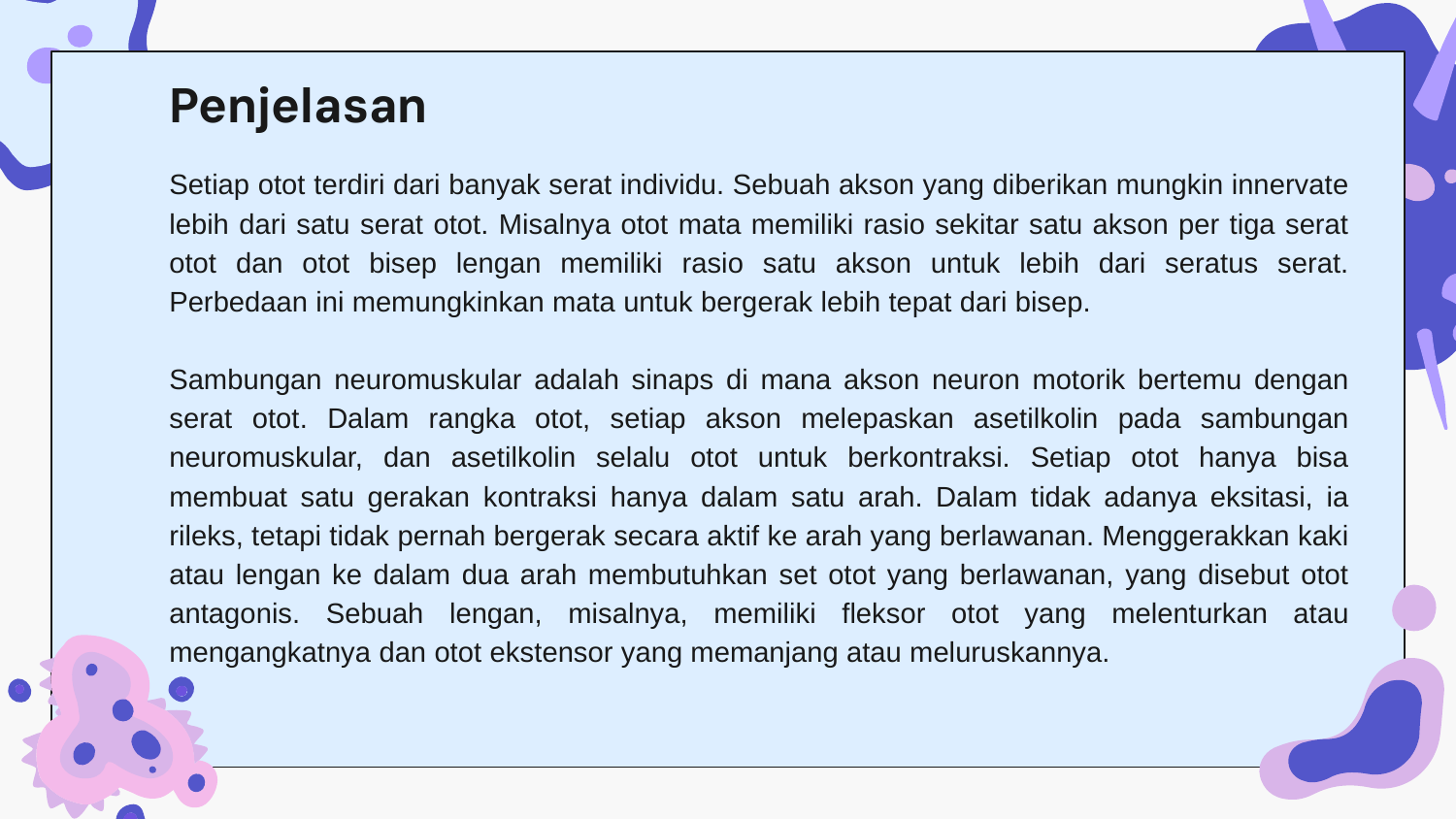

Penjelasan
Setiap otot terdiri dari banyak serat individu. Sebuah akson yang diberikan mungkin innervate lebih dari satu serat otot. Misalnya otot mata memiliki rasio sekitar satu akson per tiga serat otot dan otot bisep lengan memiliki rasio satu akson untuk lebih dari seratus serat. Perbedaan ini memungkinkan mata untuk bergerak lebih tepat dari bisep.

Sambungan neuromuskular adalah sinaps di mana akson neuron motorik bertemu dengan serat otot. Dalam rangka otot, setiap akson melepaskan asetilkolin pada sambungan neuromuskular, dan asetilkolin selalu otot untuk berkontraksi. Setiap otot hanya bisa membuat satu gerakan kontraksi hanya dalam satu arah. Dalam tidak adanya eksitasi, ia rileks, tetapi tidak pernah bergerak secara aktif ke arah yang berlawanan. Menggerakkan kaki atau lengan ke dalam dua arah membutuhkan set otot yang berlawanan, yang disebut otot antagonis. Sebuah lengan, misalnya, memiliki fleksor otot yang melenturkan atau mengangkatnya dan otot ekstensor yang memanjang atau meluruskannya.